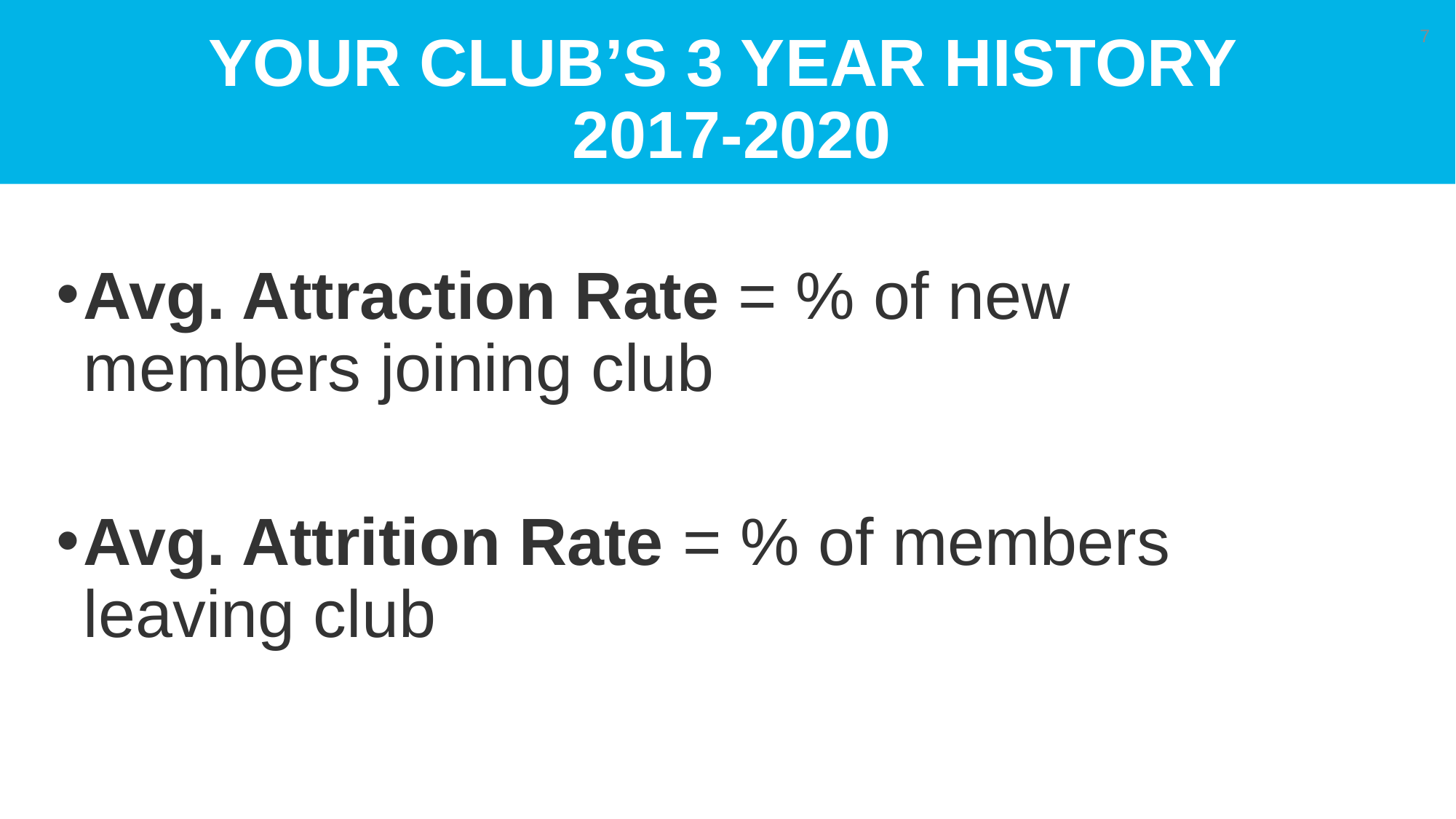

# Your Club’s 3 Year History 2017-2020
7
Avg. Attraction Rate = % of new members joining club

Avg. Attrition Rate = % of members leaving club